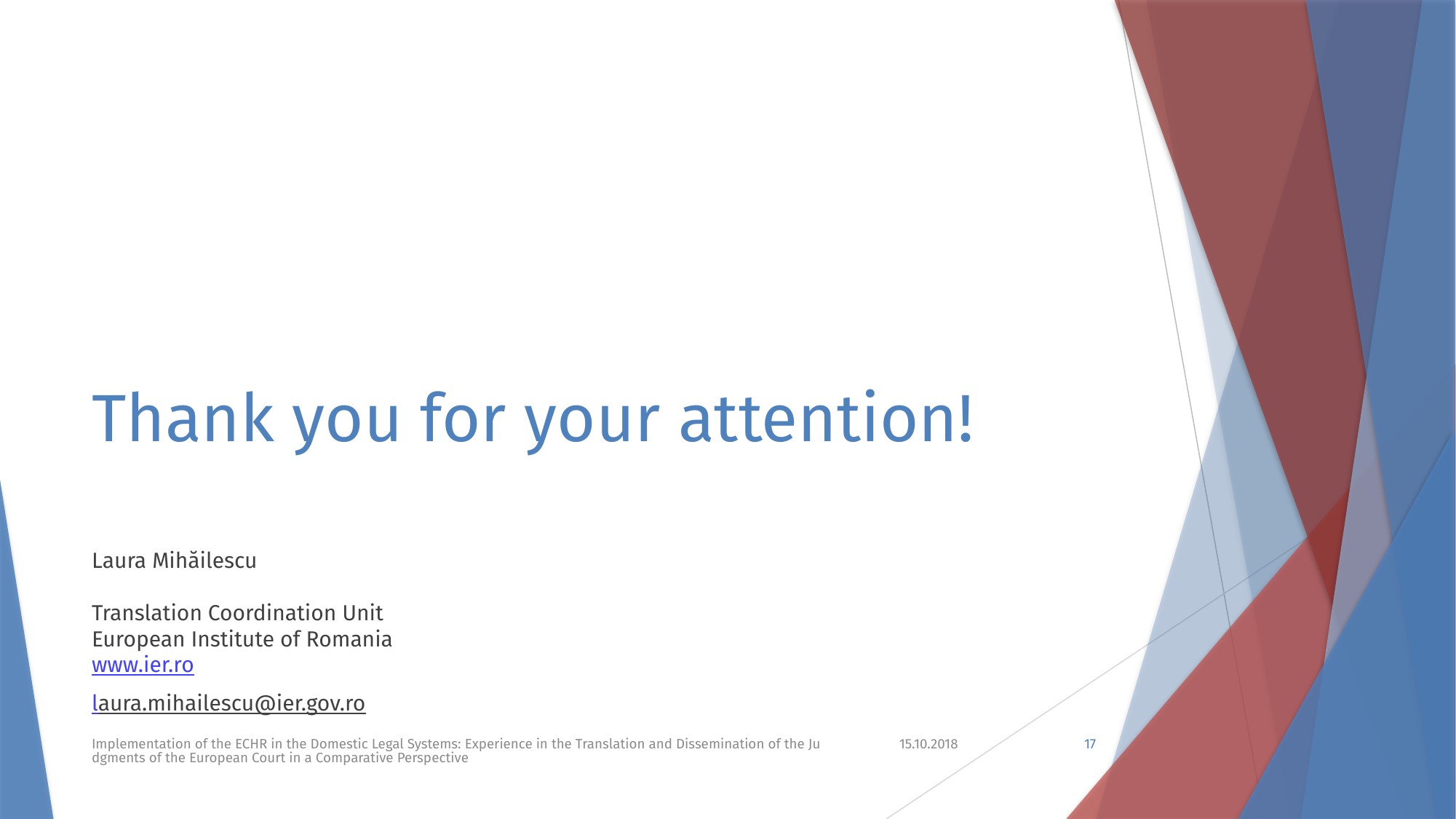

# Thank you for your attention!
Laura Mihăilescu
Translation Coordination Unit
European Institute of Romania
www.ier.ro
laura.mihailescu@ier.gov.ro
Implementation of the ECHR in the Domestic Legal Systems: Experience in the Translation and Dissemination of the Judgments of the European Court in a Comparative Perspective
15.10.2018
17